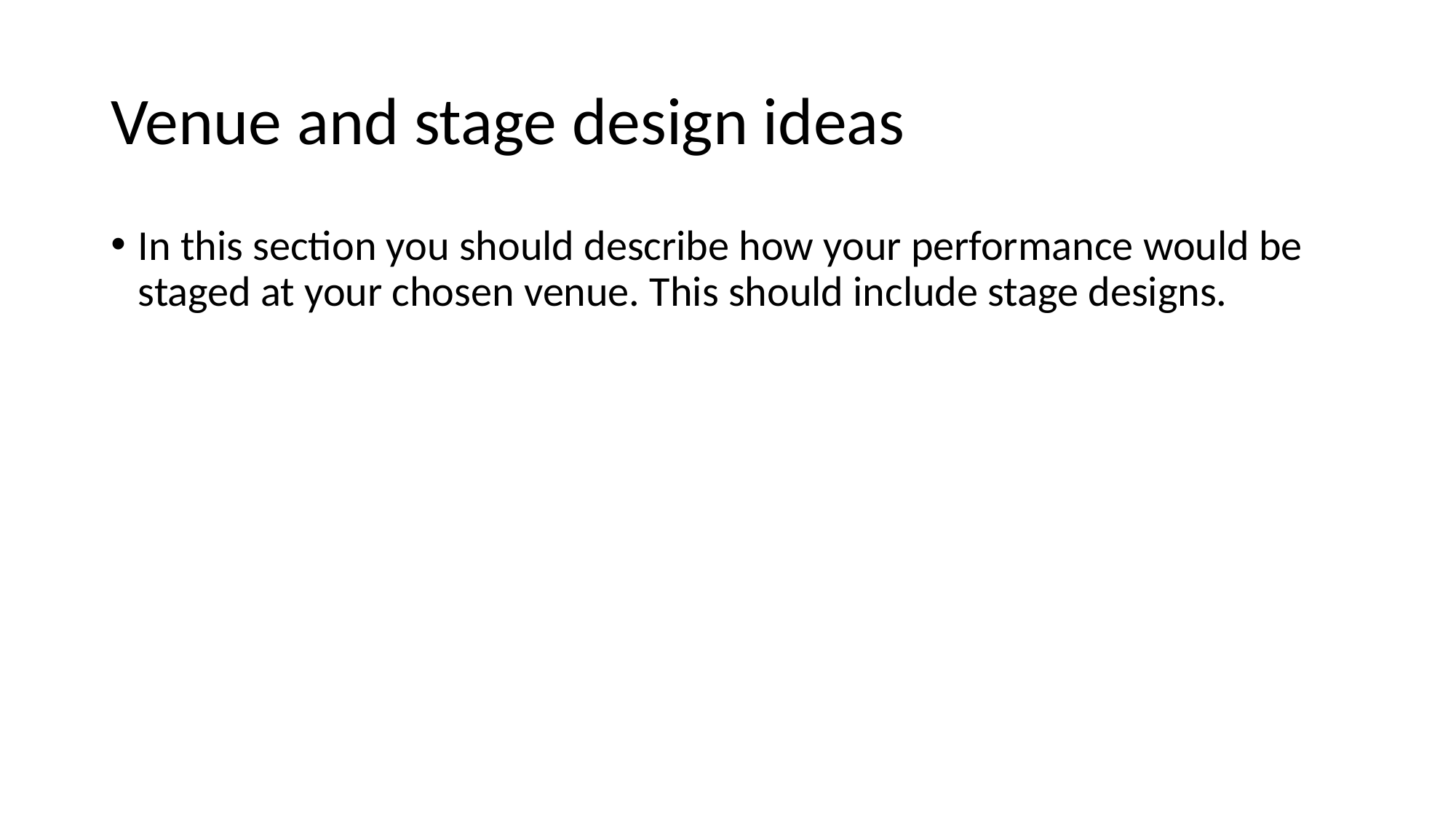

# Venue and stage design ideas
In this section you should describe how your performance would be staged at your chosen venue. This should include stage designs.